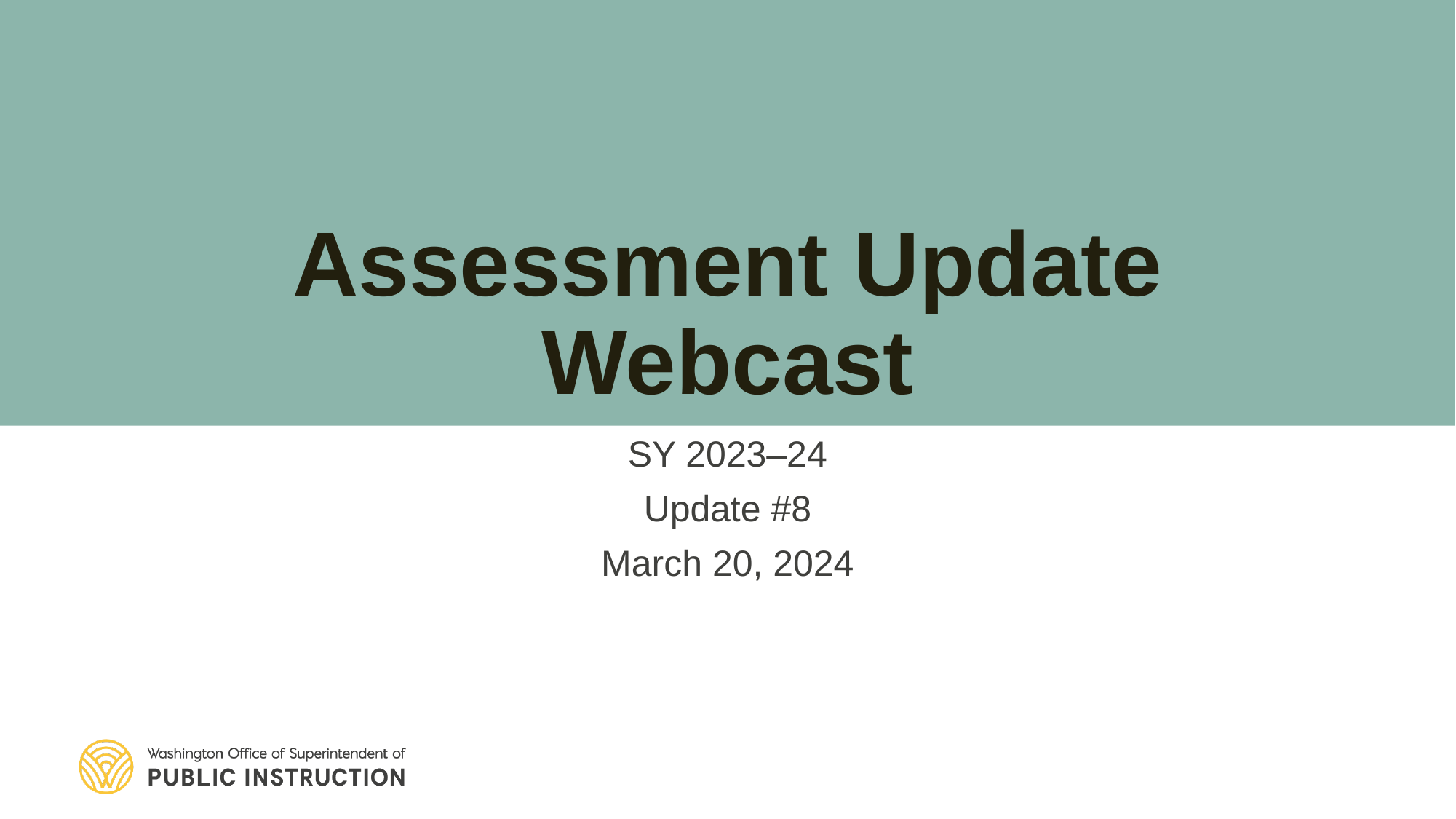

# Assessment Update Webcast
SY 2023–24
Update #8
March 20, 2024
State Assessment Team
3/20/2024
1